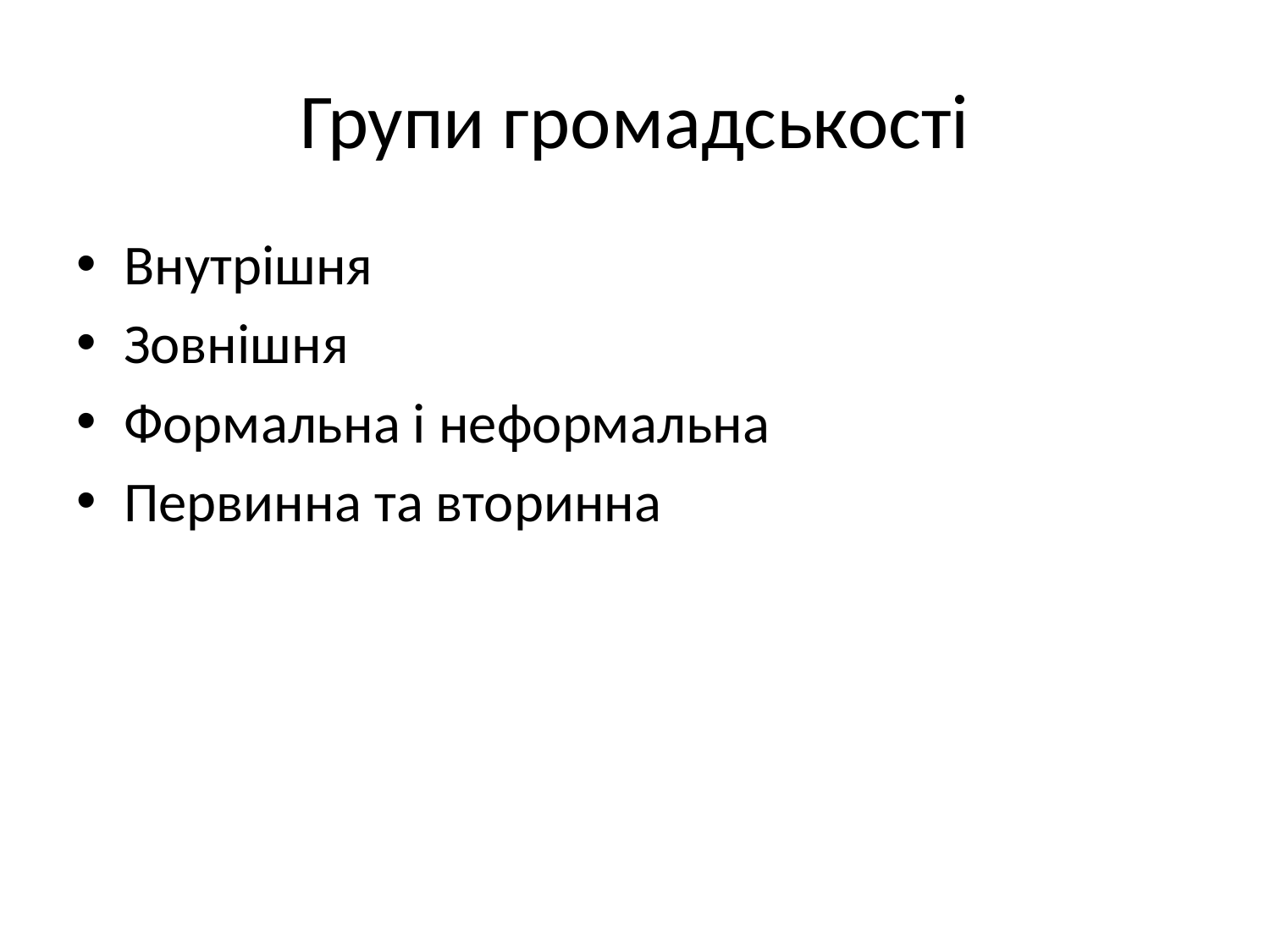

# Групи громадськості
Внутрішня
Зовнішня
Формальна і неформальна
Первинна та вторинна